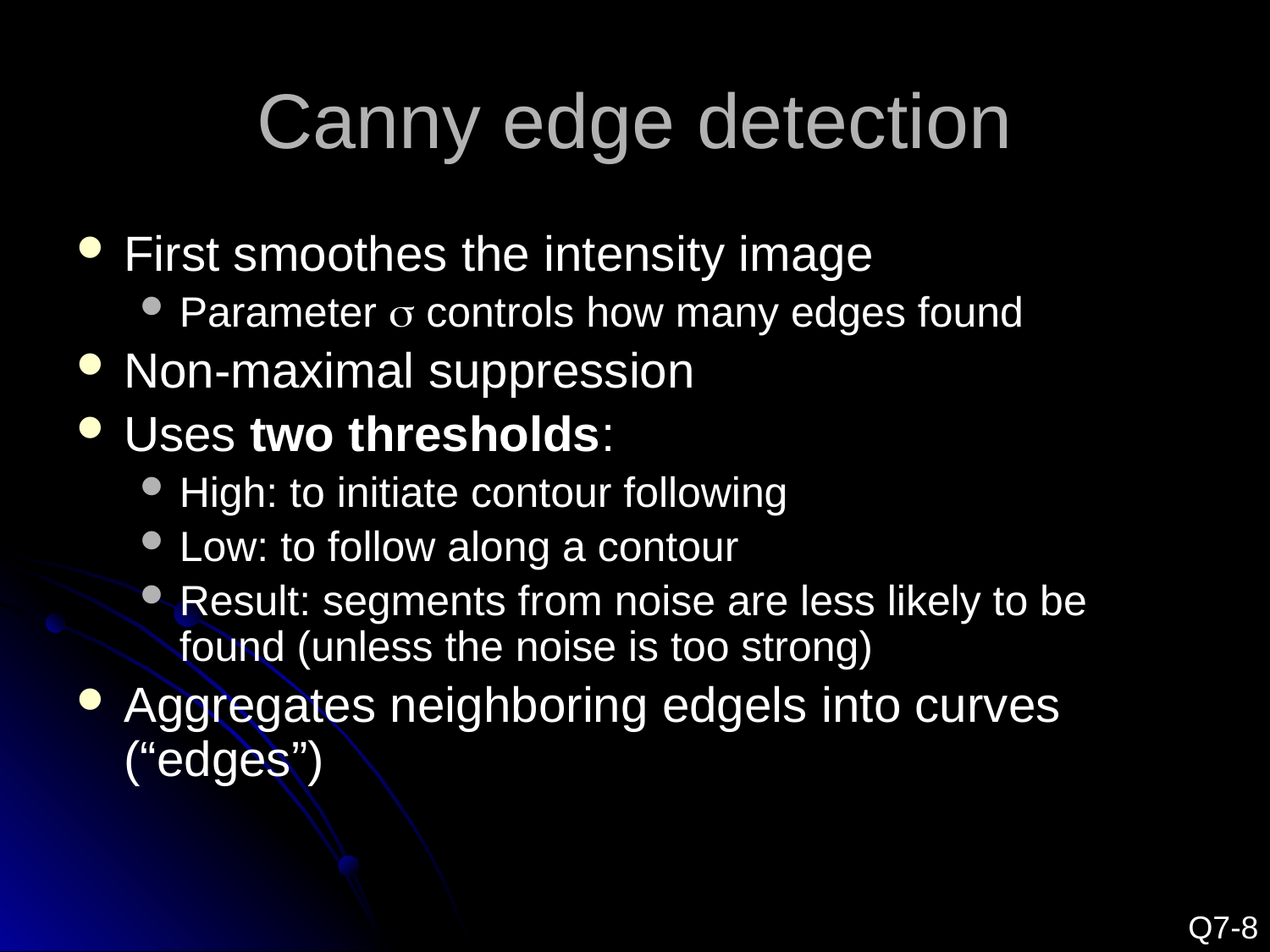

# Canny edge detection
First smoothes the intensity image
Parameter σ controls how many edges found
Non-maximal suppression
Uses two thresholds:
High: to initiate contour following
Low: to follow along a contour
Result: segments from noise are less likely to be found (unless the noise is too strong)
Aggregates neighboring edgels into curves (“edges”)
Q7-8